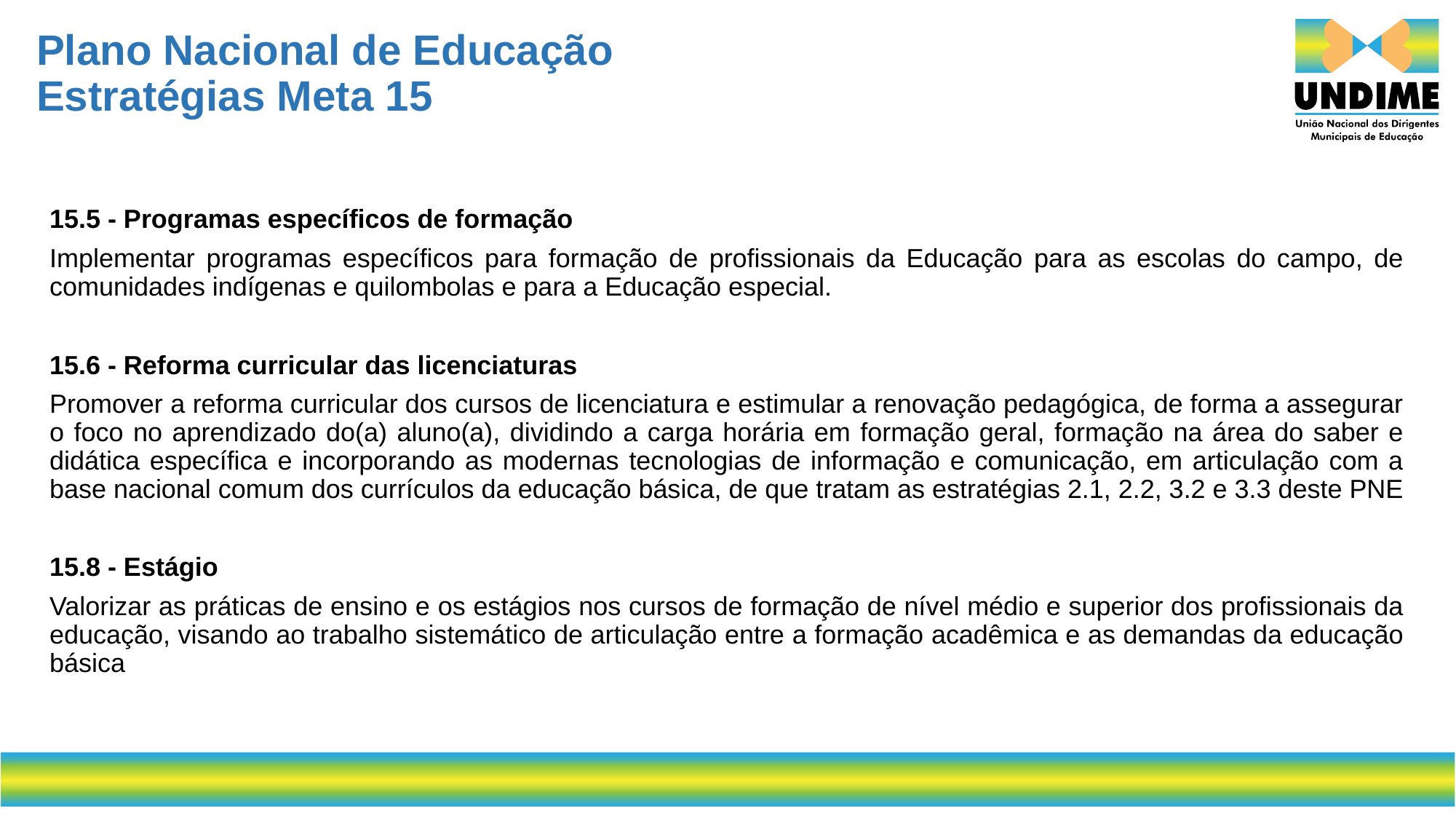

# Plano Nacional de Educação Estratégias Meta 15
15.5 - Programas específicos de formação
Implementar programas específicos para formação de profissionais da Educação para as escolas do campo, de comunidades indígenas e quilombolas e para a Educação especial.

15.6 - Reforma curricular das licenciaturas
Promover a reforma curricular dos cursos de licenciatura e estimular a renovação pedagógica, de forma a assegurar o foco no aprendizado do(a) aluno(a), dividindo a carga horária em formação geral, formação na área do saber e didática específica e incorporando as modernas tecnologias de informação e comunicação, em articulação com a base nacional comum dos currículos da educação básica, de que tratam as estratégias 2.1, 2.2, 3.2 e 3.3 deste PNE

15.8 - Estágio
Valorizar as práticas de ensino e os estágios nos cursos de formação de nível médio e superior dos profissionais da educação, visando ao trabalho sistemático de articulação entre a formação acadêmica e as demandas da educação básica